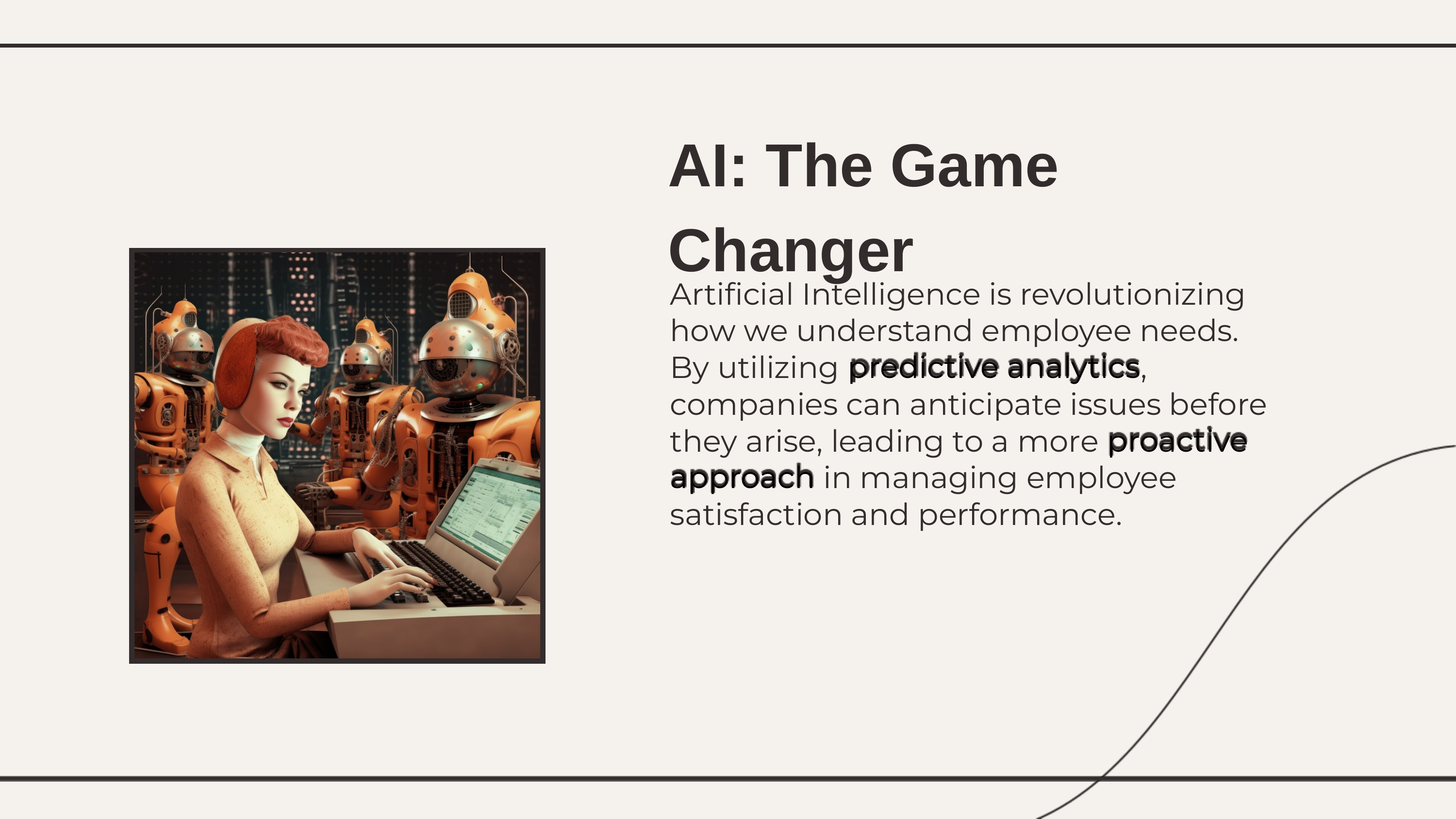

AI: The Game Changer

Artiﬁcial Intelligence is revolutionizing how we understand employee needs. By utilizing predictive analytics, companies can anticipate issues before they arise, leading to a more proactive approach in managing employee satisfaction and performance.